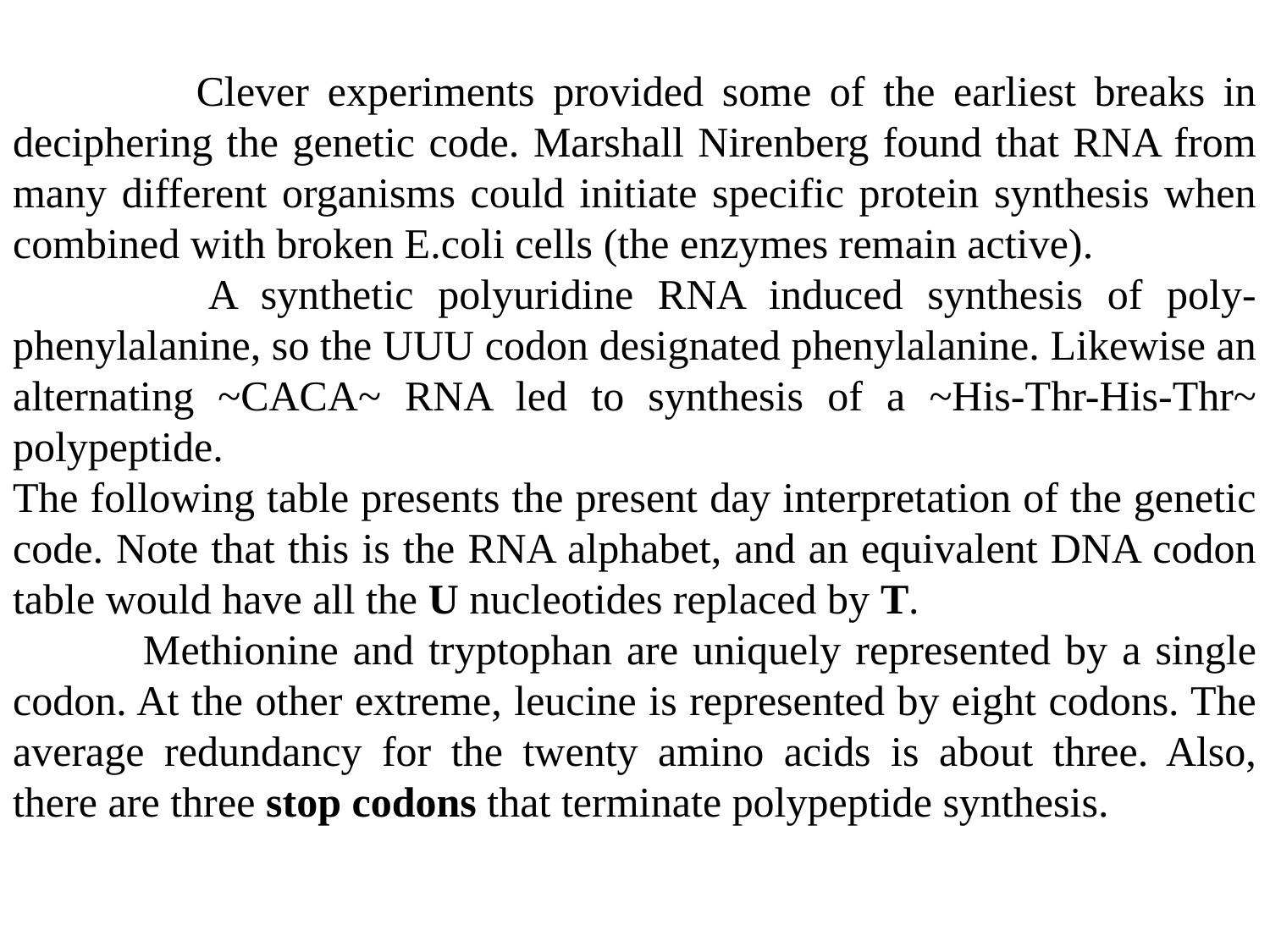

Clever experiments provided some of the earliest breaks in deciphering the genetic code. Marshall Nirenberg found that RNA from many different organisms could initiate specific protein synthesis when combined with broken E.coli cells (the enzymes remain active).
        A synthetic polyuridine RNA induced synthesis of poly-phenylalanine, so the UUU codon designated phenylalanine. Likewise an alternating ~CACA~ RNA led to synthesis of a ~His-Thr-His-Thr~ polypeptide.
The following table presents the present day interpretation of the genetic code. Note that this is the RNA alphabet, and an equivalent DNA codon table would have all the U nucleotides replaced by T.
         Methionine and tryptophan are uniquely represented by a single codon. At the other extreme, leucine is represented by eight codons. The average redundancy for the twenty amino acids is about three. Also, there are three stop codons that terminate polypeptide synthesis.